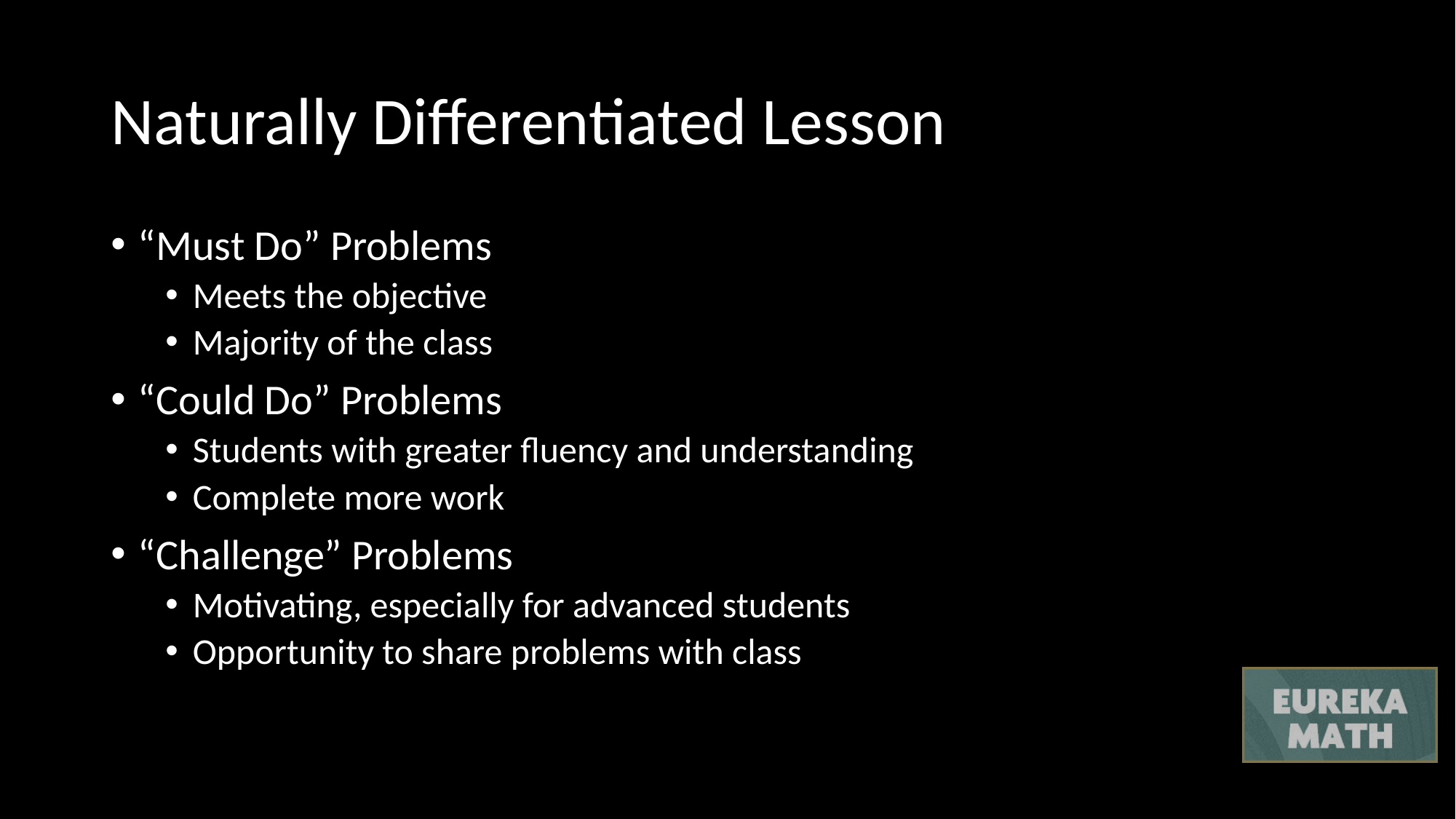

# Naturally Differentiated Lesson
“Must Do” Problems
Meets the objective
Majority of the class
“Could Do” Problems
Students with greater fluency and understanding
Complete more work
“Challenge” Problems
Motivating, especially for advanced students
Opportunity to share problems with class